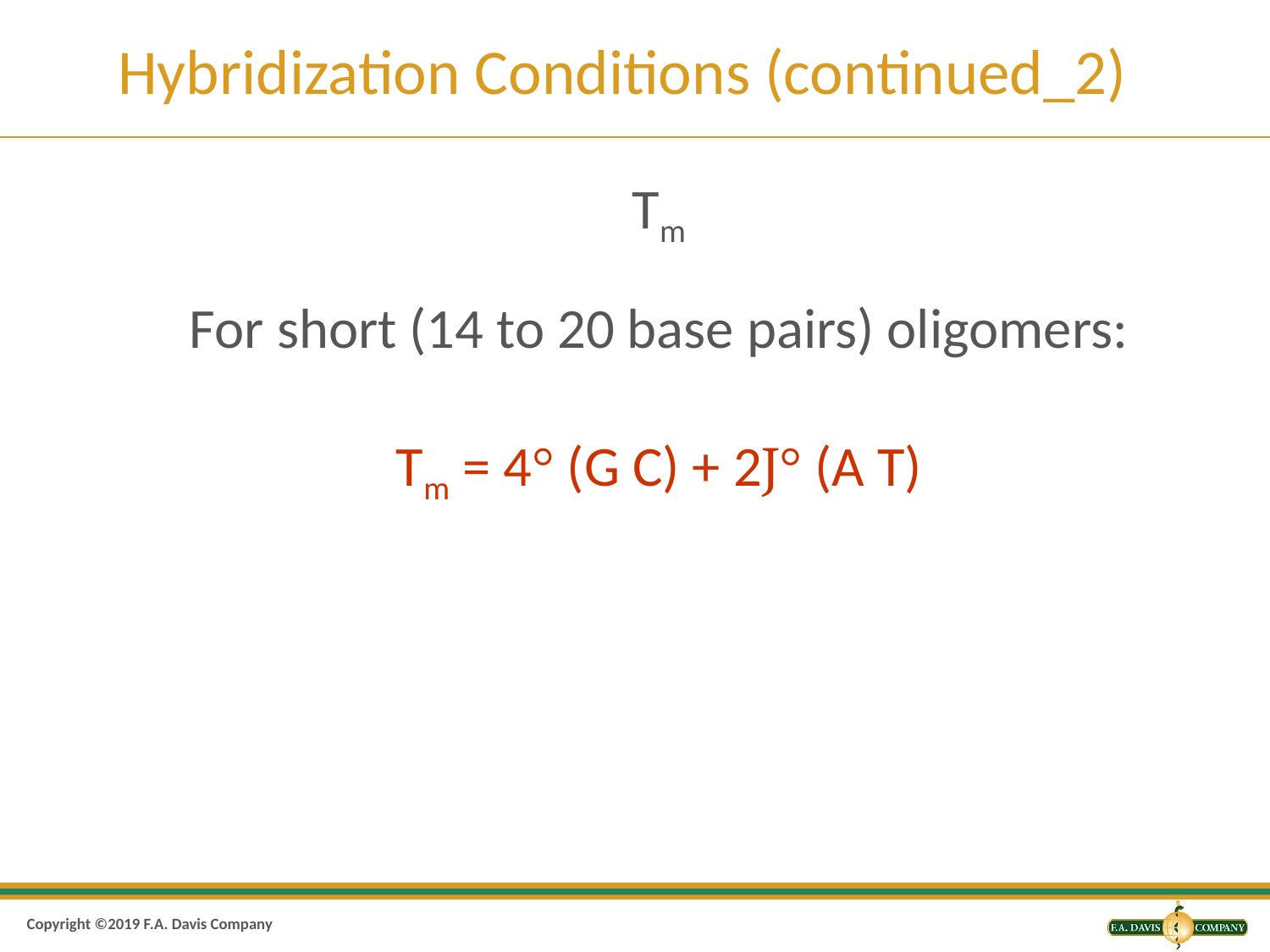

# Hybridization Conditions (continued_2)
Tm
For short (14 to 20 base pairs) oligomers:

Tm = 4° (G C) + 2J° (A T)